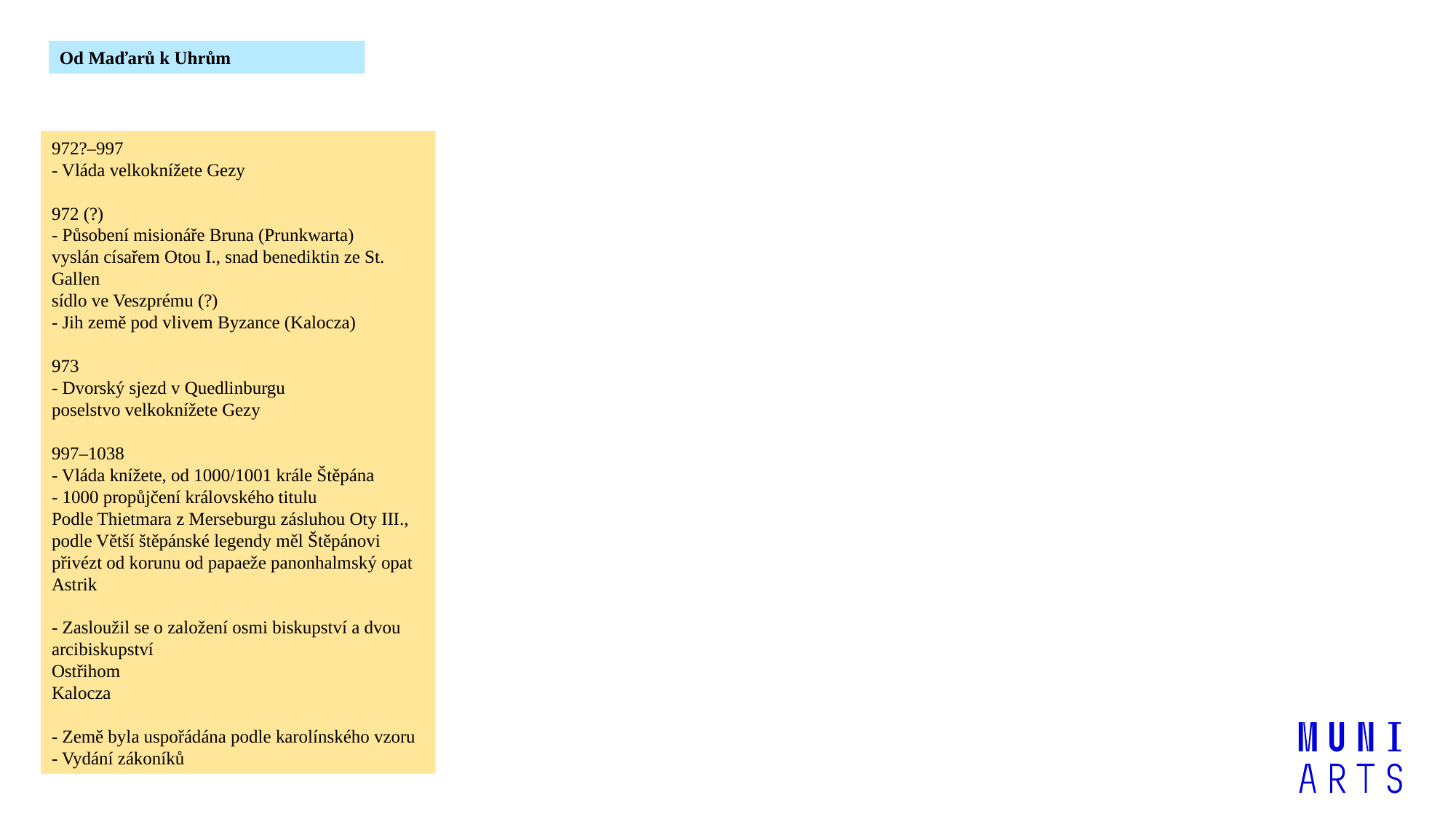

Od Maďarů k Uhrům
972?–997
- Vláda velkoknížete Gezy

972 (?)
- Působení misionáře Bruna (Prunkwarta)
vyslán císařem Otou I., snad benediktin ze St. Gallen
sídlo ve Veszprému (?)
- Jih země pod vlivem Byzance (Kalocza)

973
- Dvorský sjezd v Quedlinburgu
poselstvo velkoknížete Gezy

997–1038
- Vláda knížete, od 1000/1001 krále Štěpána
- 1000 propůjčení královského titulu
Podle Thietmara z Merseburgu zásluhou Oty III., podle Větší štěpánské legendy měl Štěpánovi přivézt od korunu od papaeže panonhalmský opat Astrik

- Zasloužil se o založení osmi biskupství a dvou arcibiskupství
Ostřihom
Kalocza

- Země byla uspořádána podle karolínského vzoru
- Vydání zákoníků